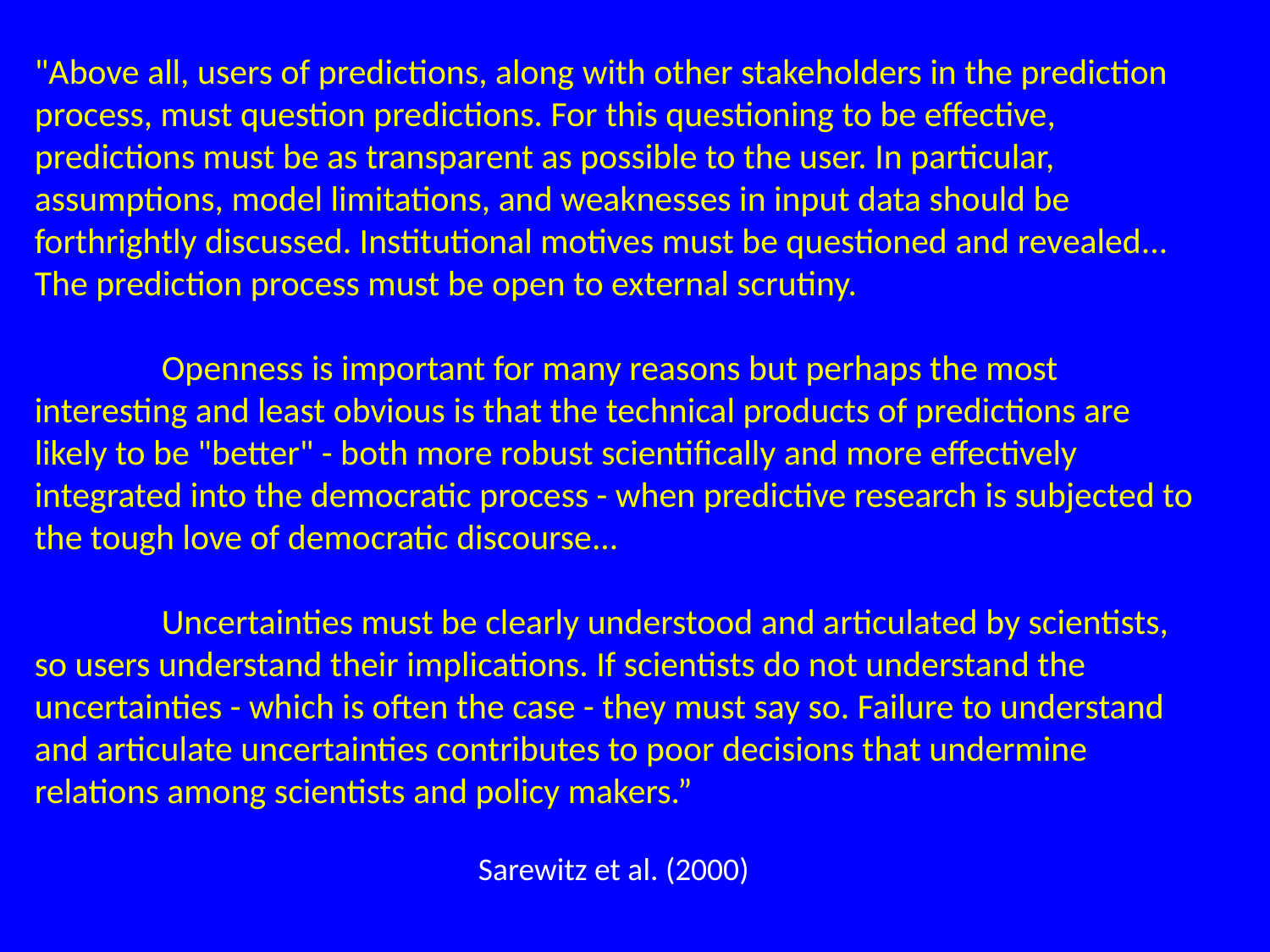

"Above all, users of predictions, along with other stakeholders in the prediction process, must question predictions. For this questioning to be effective, predictions must be as transparent as possible to the user. In particular, assumptions, model limitations, and weaknesses in input data should be forthrightly discussed. Institutional motives must be questioned and revealed... The prediction process must be open to external scrutiny.

	Openness is important for many reasons but perhaps the most interesting and least obvious is that the technical products of predictions are likely to be "better" - both more robust scientifically and more effectively integrated into the democratic process - when predictive research is subjected to the tough love of democratic discourse...

	Uncertainties must be clearly understood and articulated by scientists, so users understand their implications. If scientists do not understand the uncertainties - which is often the case - they must say so. Failure to understand and articulate uncertainties contributes to poor decisions that undermine relations among scientists and policy makers.”

Sarewitz et al. (2000)